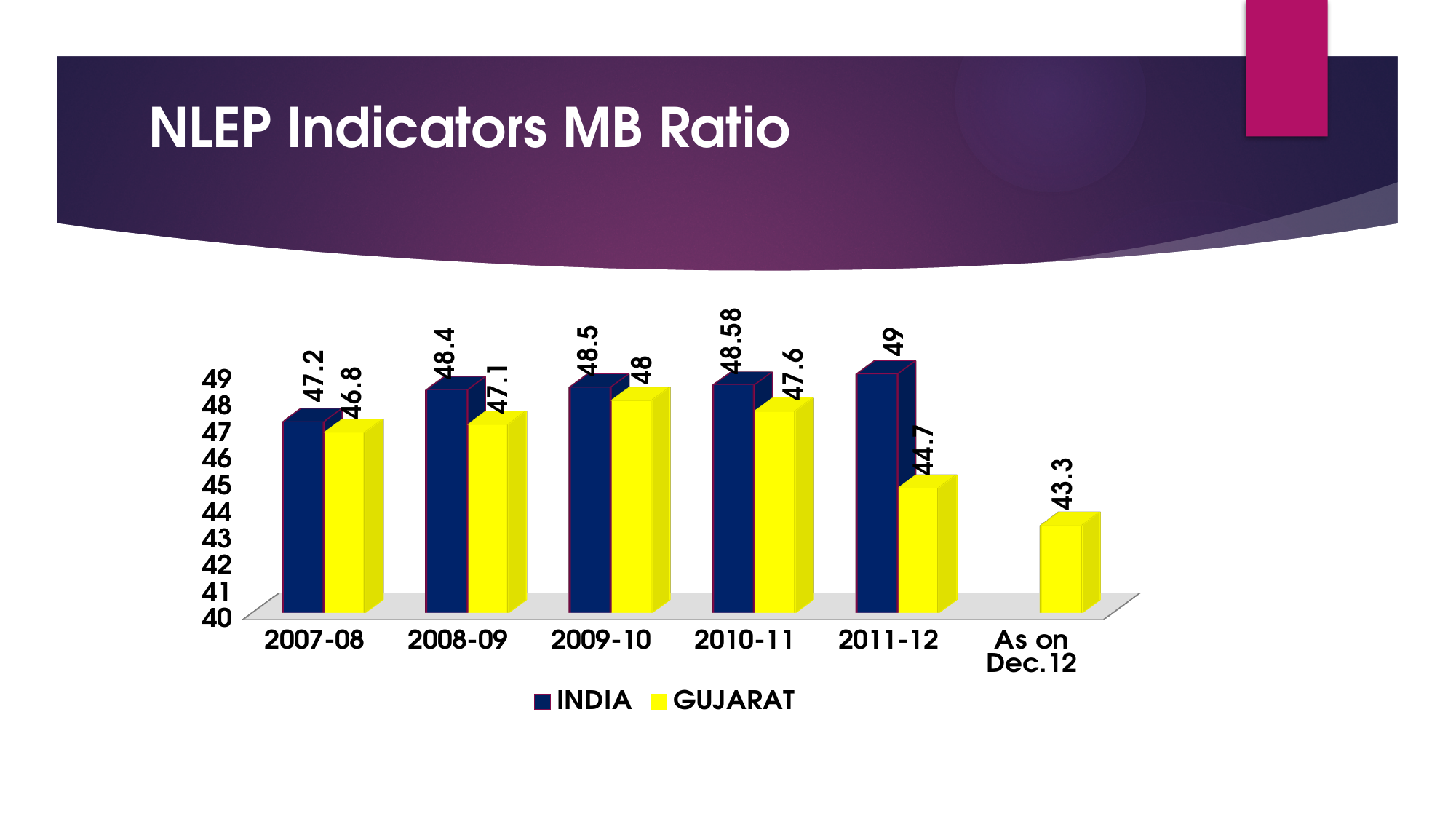

# NLEP Indicators MB Ratio

[unsupported chart]